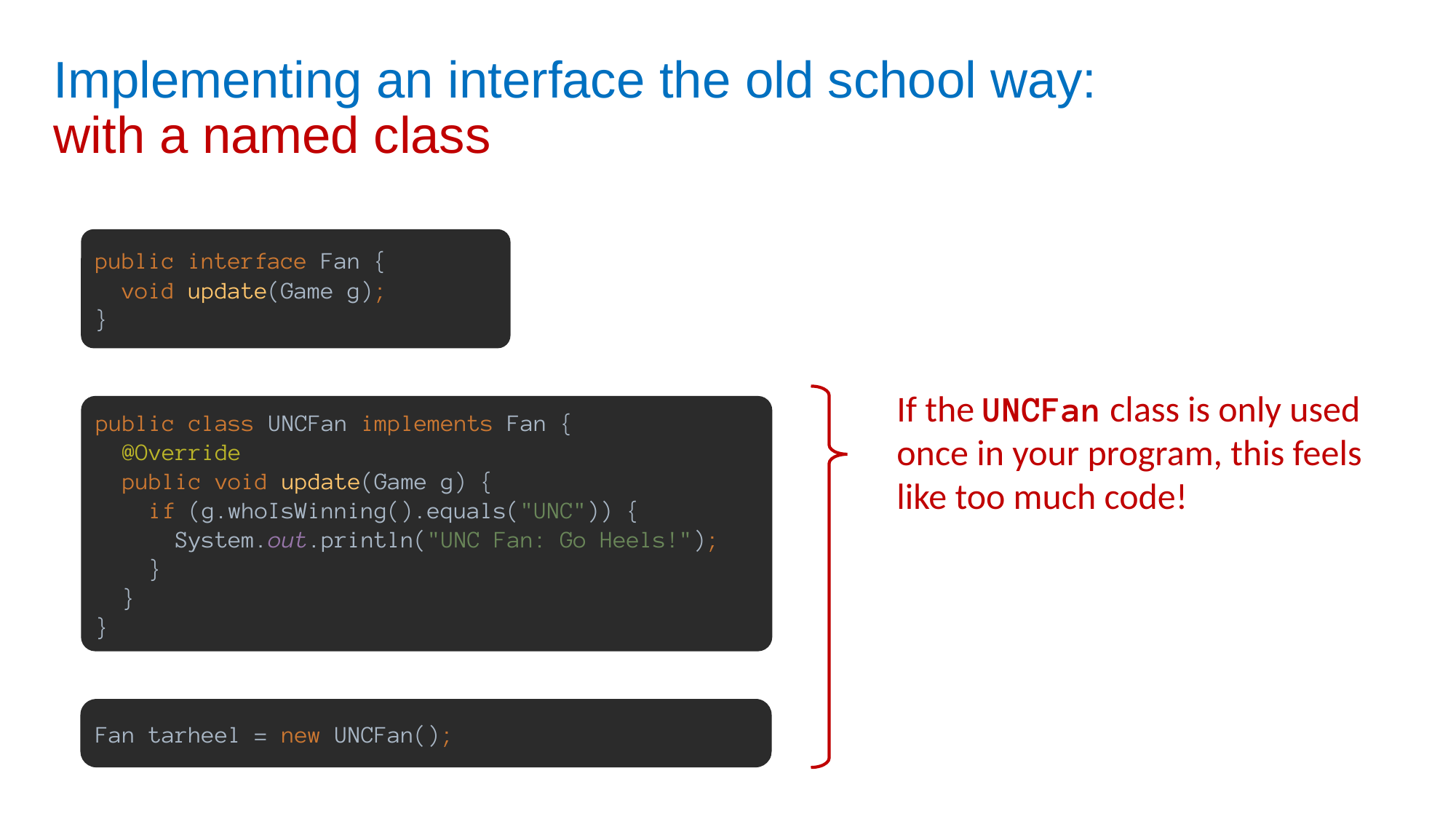

# Implementing an interface the old school way: with a named class
public interface Fan {
  void update(Game g);
}
If the UNCFan class is only used once in your program, this feels like too much code!

public class UNCFan implements Fan {
  @Override
  public void update(Game g) {
    if (g.whoIsWinning().equals("UNC")) {
      System.out.println("UNC Fan: Go Heels!");
    }
  }
}
Fan tarheel = new UNCFan();